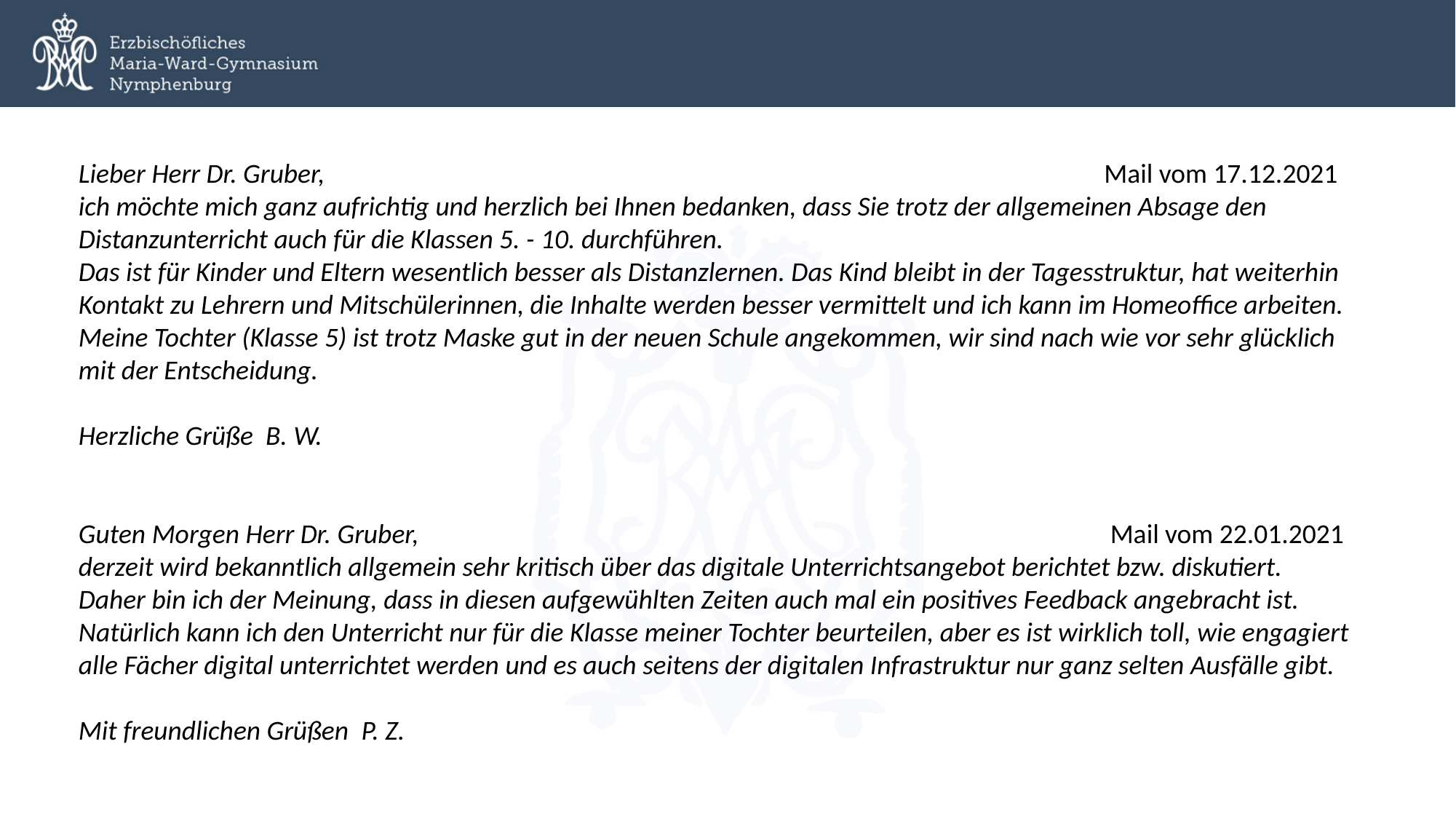

Lieber Herr Dr. Gruber,  							       Mail vom 17.12.2021
ich möchte mich ganz aufrichtig und herzlich bei Ihnen bedanken, dass Sie trotz der allgemeinen Absage den Distanzunterricht auch für die Klassen 5. - 10. durchführen.
Das ist für Kinder und Eltern wesentlich besser als Distanzlernen. Das Kind bleibt in der Tagesstruktur, hat weiterhin Kontakt zu Lehrern und Mitschülerinnen, die Inhalte werden besser vermittelt und ich kann im Homeoffice arbeiten.
Meine Tochter (Klasse 5) ist trotz Maske gut in der neuen Schule angekommen, wir sind nach wie vor sehr glücklich mit der Entscheidung.
Herzliche Grüße  B. W.

Guten Morgen Herr Dr. Gruber, 						        Mail vom 22.01.2021
derzeit wird bekanntlich allgemein sehr kritisch über das digitale Unterrichtsangebot berichtet bzw. diskutiert.
Daher bin ich der Meinung, dass in diesen aufgewühlten Zeiten auch mal ein positives Feedback angebracht ist.
Natürlich kann ich den Unterricht nur für die Klasse meiner Tochter beurteilen, aber es ist wirklich toll, wie engagiert alle Fächer digital unterrichtet werden und es auch seitens der digitalen Infrastruktur nur ganz selten Ausfälle gibt.

Mit freundlichen Grüßen  P. Z.